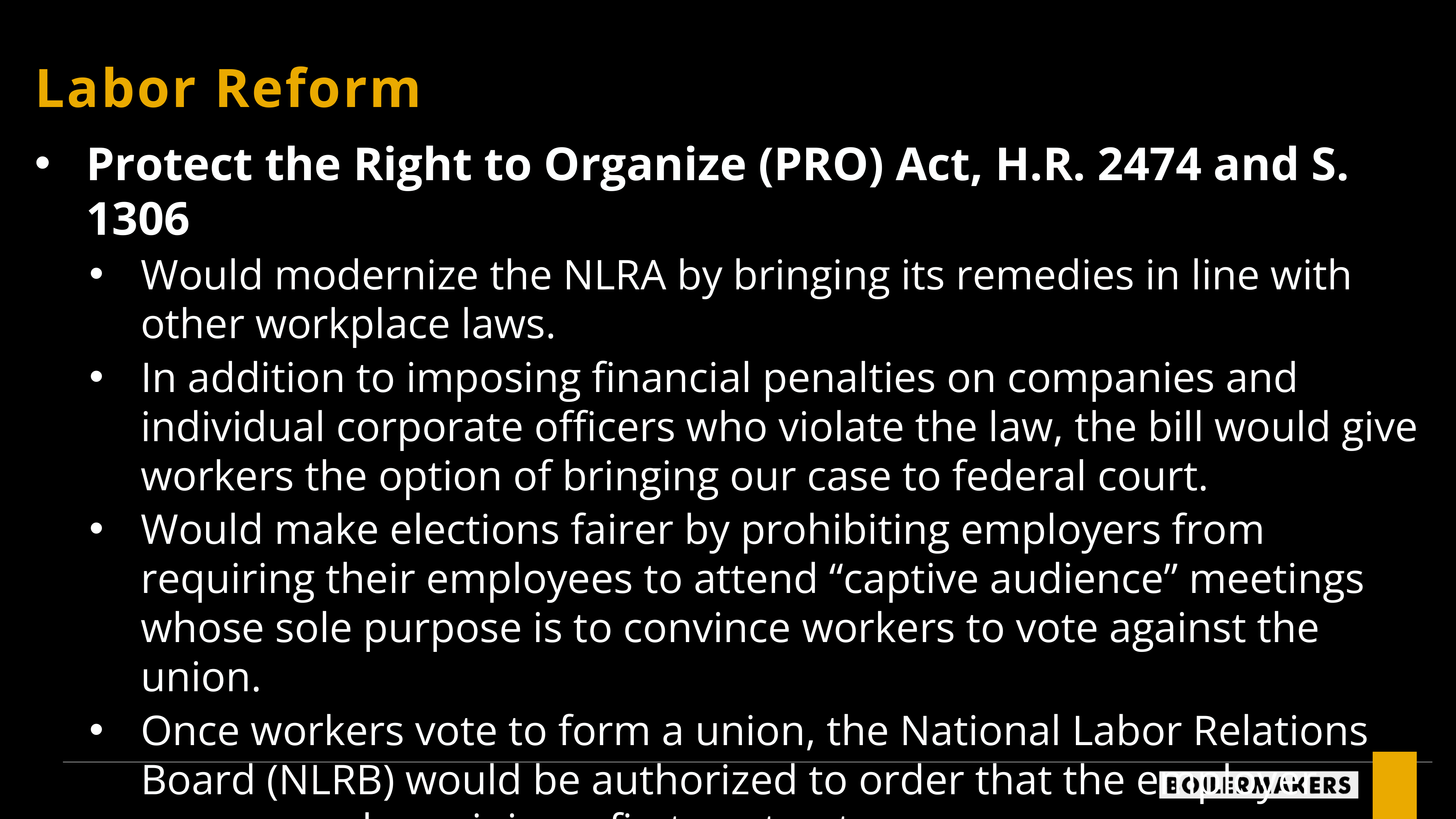

Labor Reform
Protect the Right to Organize (PRO) Act, H.R. 2474 and S. 1306
Would modernize the NLRA by bringing its remedies in line with other workplace laws.
In addition to imposing financial penalties on companies and individual corporate officers who violate the law, the bill would give workers the option of bringing our case to federal court.
Would make elections fairer by prohibiting employers from requiring their employees to attend “captive audience” meetings whose sole purpose is to convince workers to vote against the union.
Once workers vote to form a union, the National Labor Relations Board (NLRB) would be authorized to order that the employer commence bargaining a first contract.